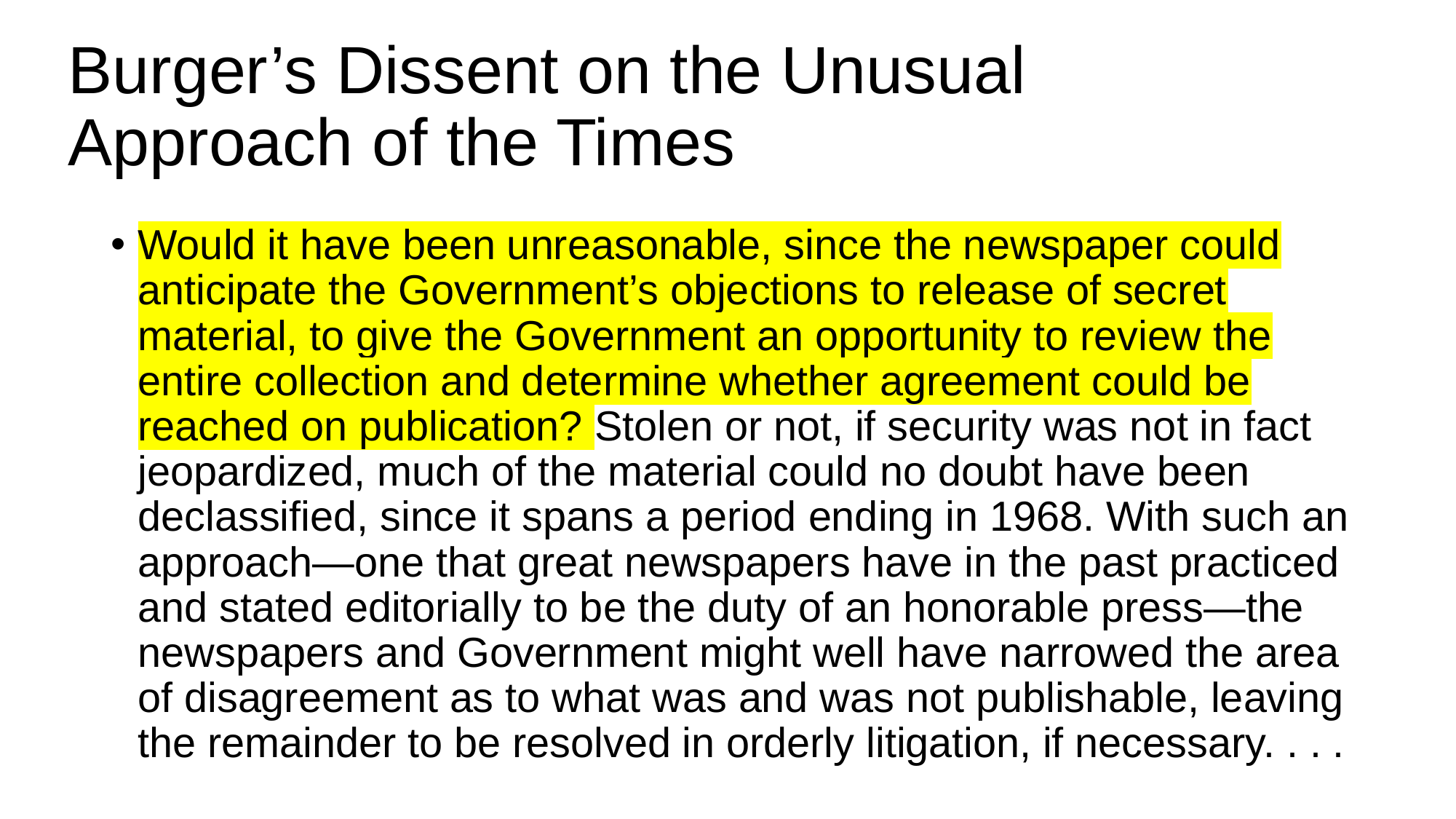

# Burger’s Dissent on the Unusual Approach of the Times
Would it have been unreasonable, since the newspaper could anticipate the Government’s objections to release of secret material, to give the Government an opportunity to review the entire collection and determine whether agreement could be reached on publication? Stolen or not, if security was not in fact jeopardized, much of the material could no doubt have been declassified, since it spans a period ending in 1968. With such an approach—one that great newspapers have in the past practiced and stated editorially to be the duty of an honorable press—the newspapers and Government might well have narrowed the area of disagreement as to what was and was not publishable, leaving the remainder to be resolved in orderly litigation, if necessary. . . .